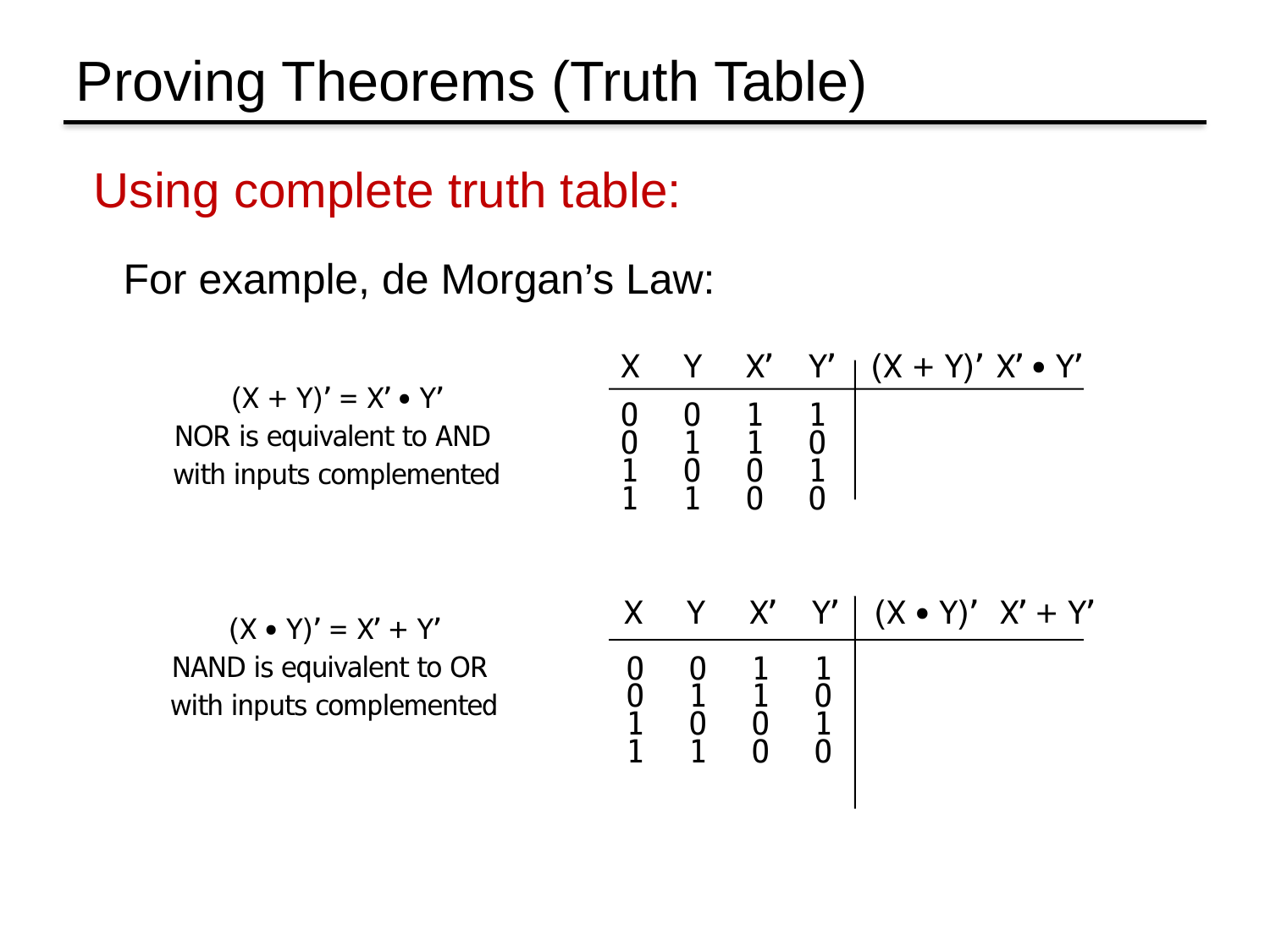

# Proving Theorems (Truth Table)
Using complete truth table:

For example, de Morgan’s Law:
X	Y	X’	Y’	(X + Y)’	X’ • Y’

(X + Y)’ = X’ • Y’
NOR is equivalent to AND
with inputs complemented
0	0	1	1
0	1	1	0
1	0	0	1
1	1	0	0

X	Y	X’	Y’	(X • Y)’	X’ + Y’

(X • Y)’ = X’ + Y’
NAND is equivalent to OR
with inputs complemented
0	0	1	1
0	1	1	0
1	0	0	1
1	1	0	0